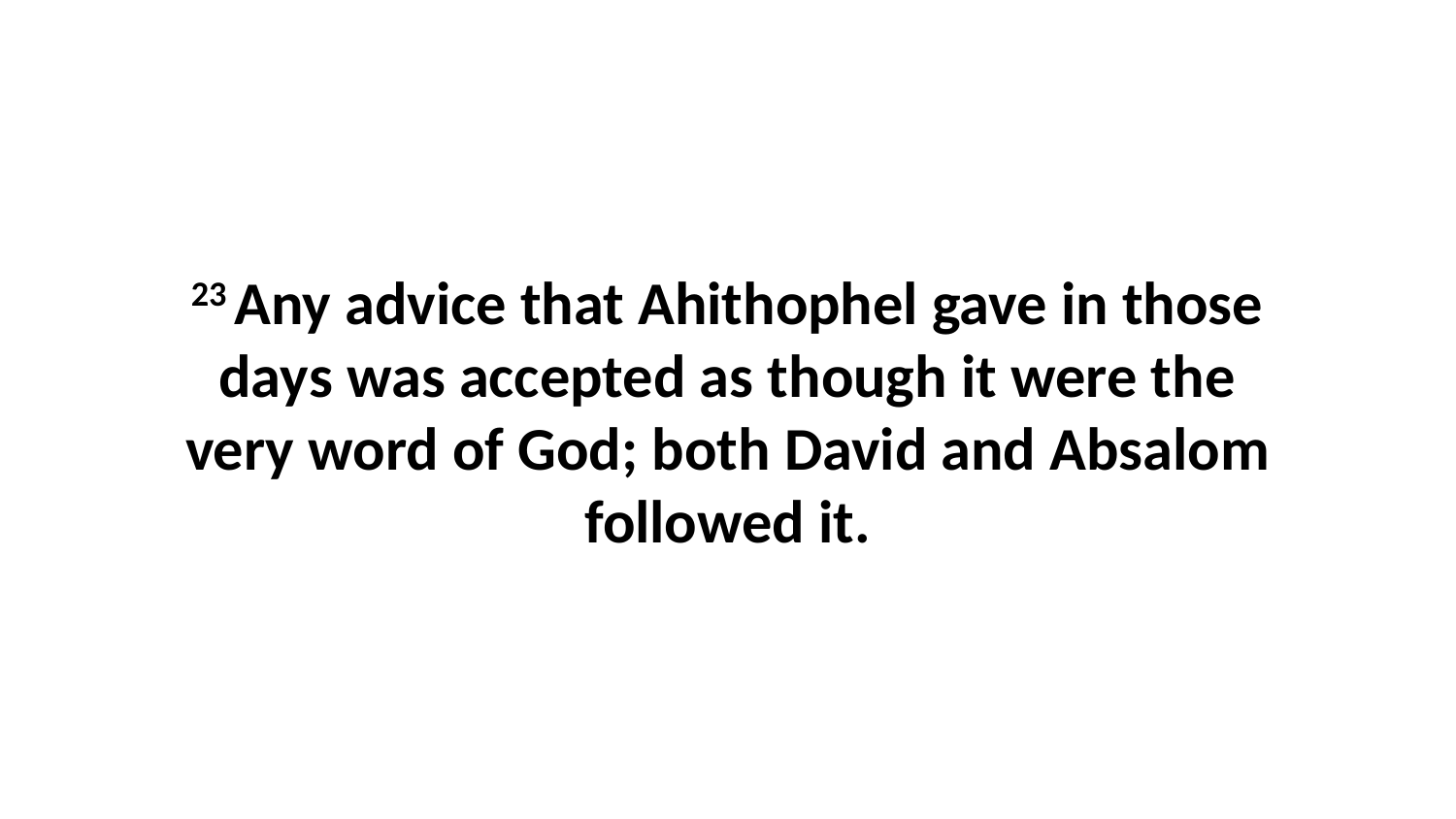

23 Any advice that Ahithophel gave in those days was accepted as though it were the very word of God; both David and Absalom followed it.